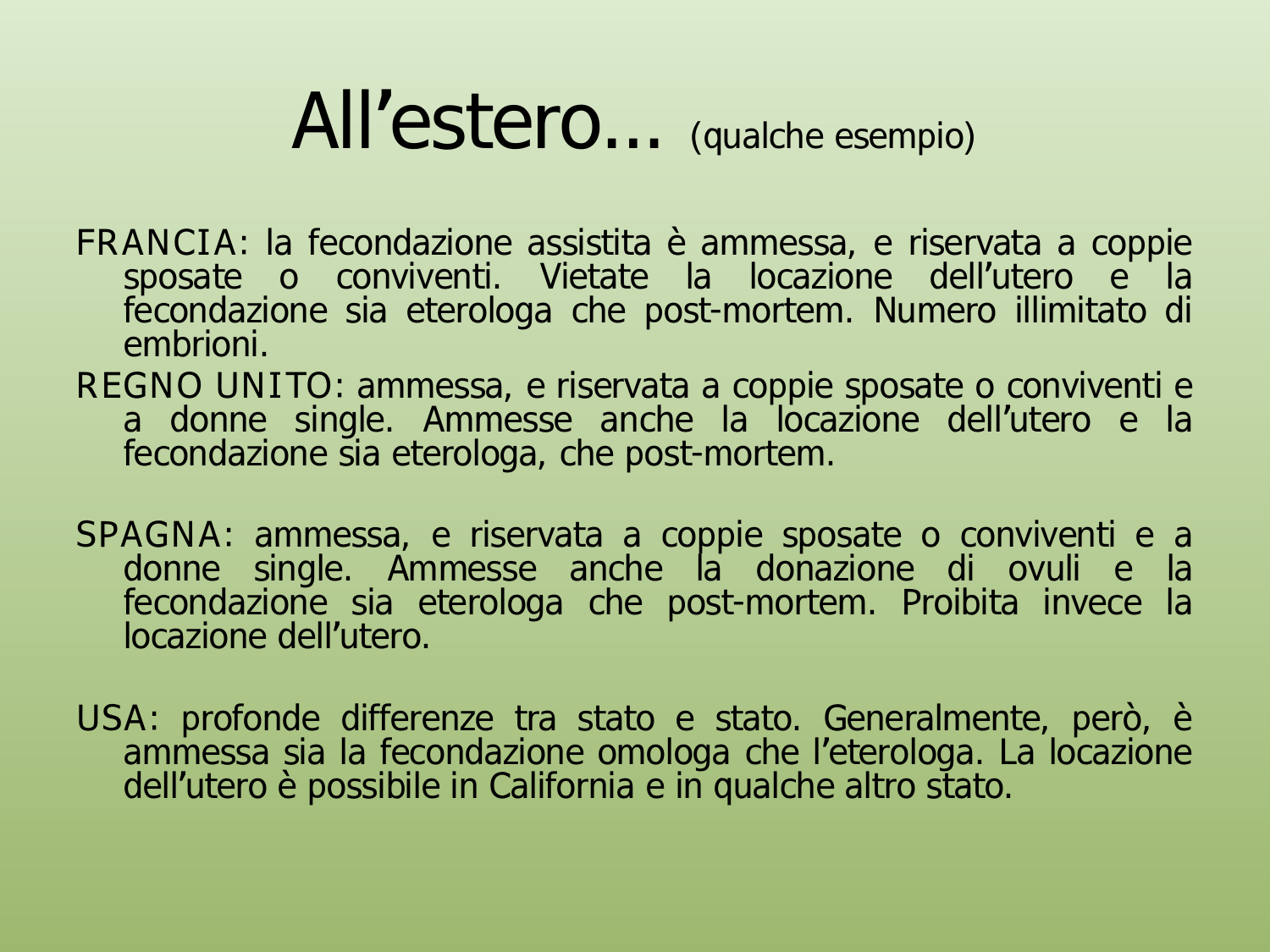

# All’estero… (qualche esempio)
FRANCIA: la fecondazione assistita è ammessa, e riservata a coppie sposate o conviventi. Vietate la locazione dell’utero e la fecondazione sia eterologa che post-mortem. Numero illimitato di embrioni.
REGNO UNITO: ammessa, e riservata a coppie sposate o conviventi e a donne single. Ammesse anche la locazione dell’utero e la fecondazione sia eterologa, che post-mortem.

SPAGNA: ammessa, e riservata a coppie sposate o conviventi e a donne single. Ammesse anche la donazione di ovuli e la fecondazione sia eterologa che post-mortem. Proibita invece la locazione dell’utero.

USA: profonde differenze tra stato e stato. Generalmente, però, è ammessa sia la fecondazione omologa che l’eterologa. La locazione dell’utero è possibile in California e in qualche altro stato.